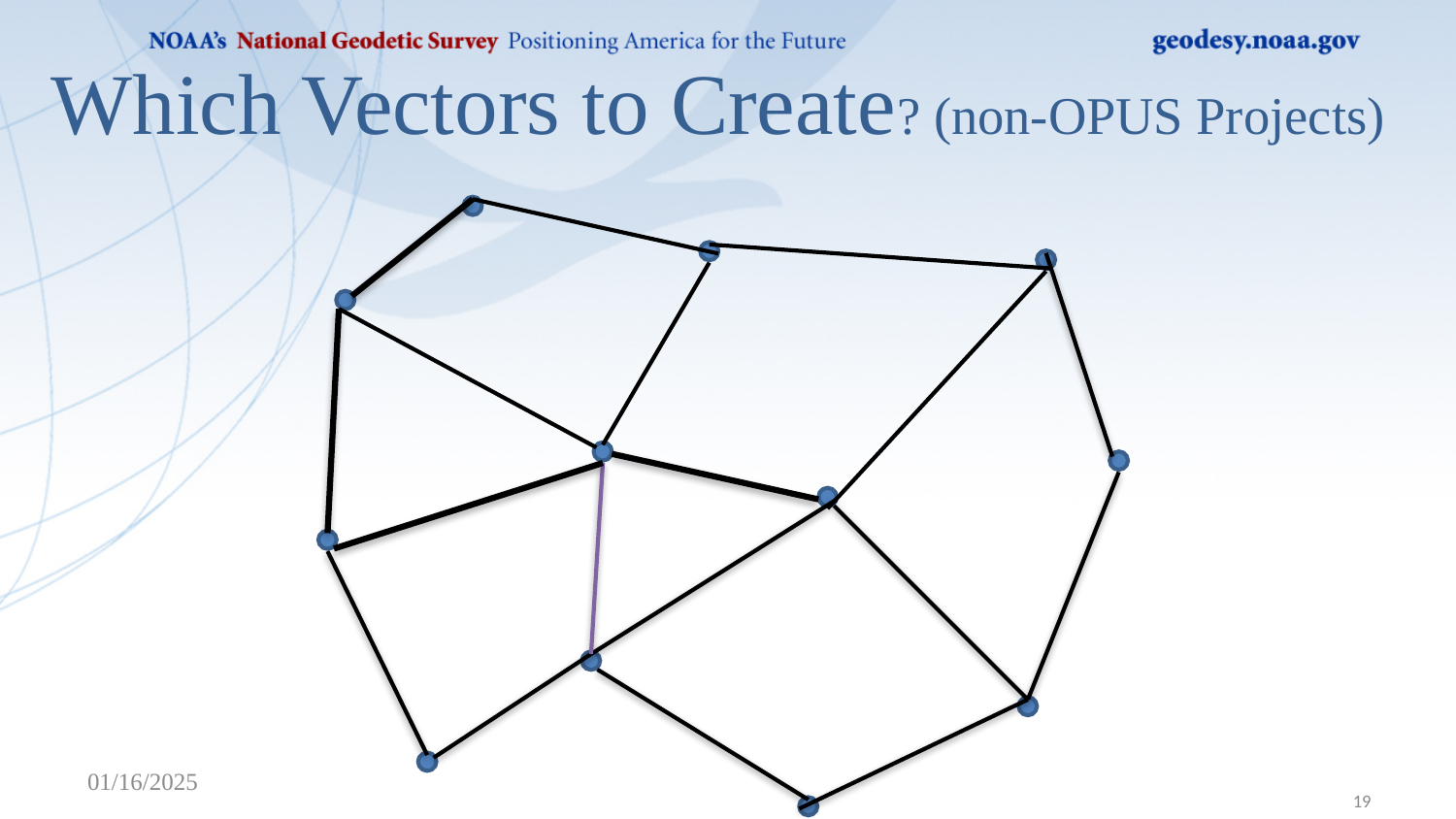

# Which Vectors to Create? (non-OPUS Projects)

01/16/2025
19